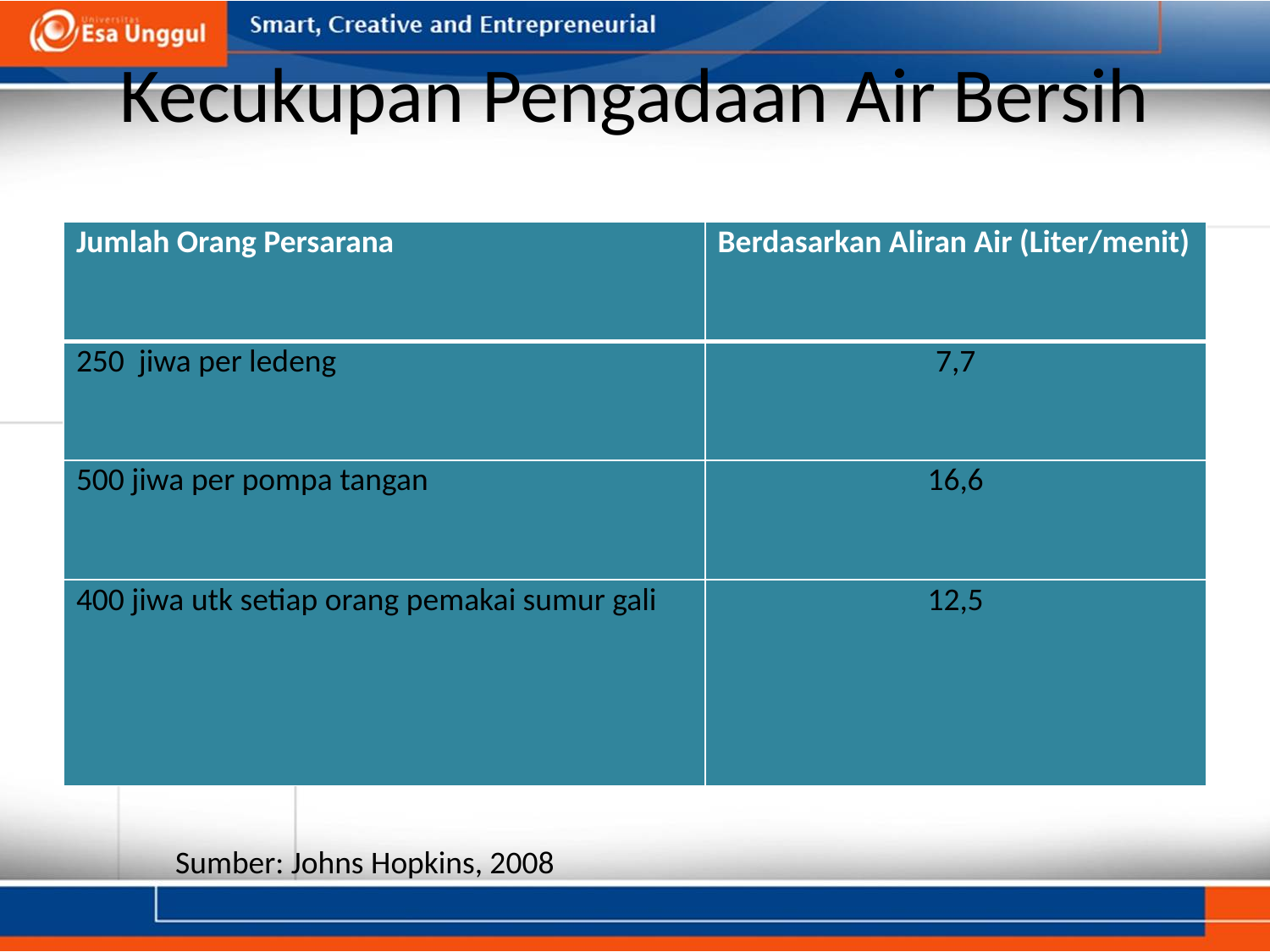

# Kecukupan Pengadaan Air Bersih
| Jumlah Orang Persarana | Berdasarkan Aliran Air (Liter/menit) |
| --- | --- |
| 250 jiwa per ledeng | 7,7 |
| 500 jiwa per pompa tangan | 16,6 |
| 400 jiwa utk setiap orang pemakai sumur gali | 12,5 |
Sumber: Johns Hopkins, 2008